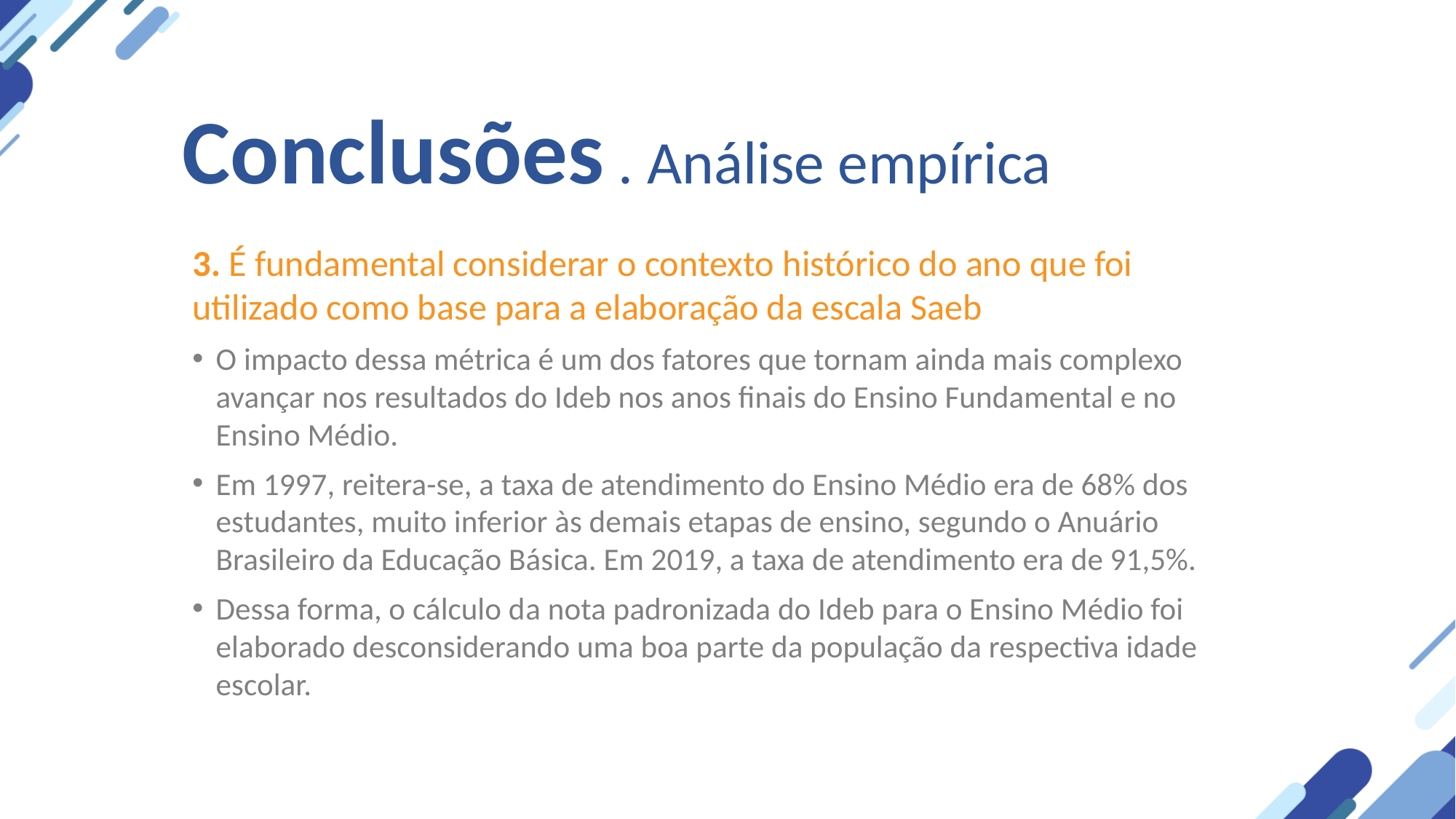

Conclusões . Análise empírica
3. É fundamental considerar o contexto histórico do ano que foi utilizado como base para a elaboração da escala Saeb
O impacto dessa métrica é um dos fatores que tornam ainda mais complexo avançar nos resultados do Ideb nos anos finais do Ensino Fundamental e no Ensino Médio.
Em 1997, reitera-se, a taxa de atendimento do Ensino Médio era de 68% dos estudantes, muito inferior às demais etapas de ensino, segundo o Anuário Brasileiro da Educação Básica. Em 2019, a taxa de atendimento era de 91,5%.
Dessa forma, o cálculo da nota padronizada do Ideb para o Ensino Médio foi elaborado desconsiderando uma boa parte da população da respectiva idade escolar.